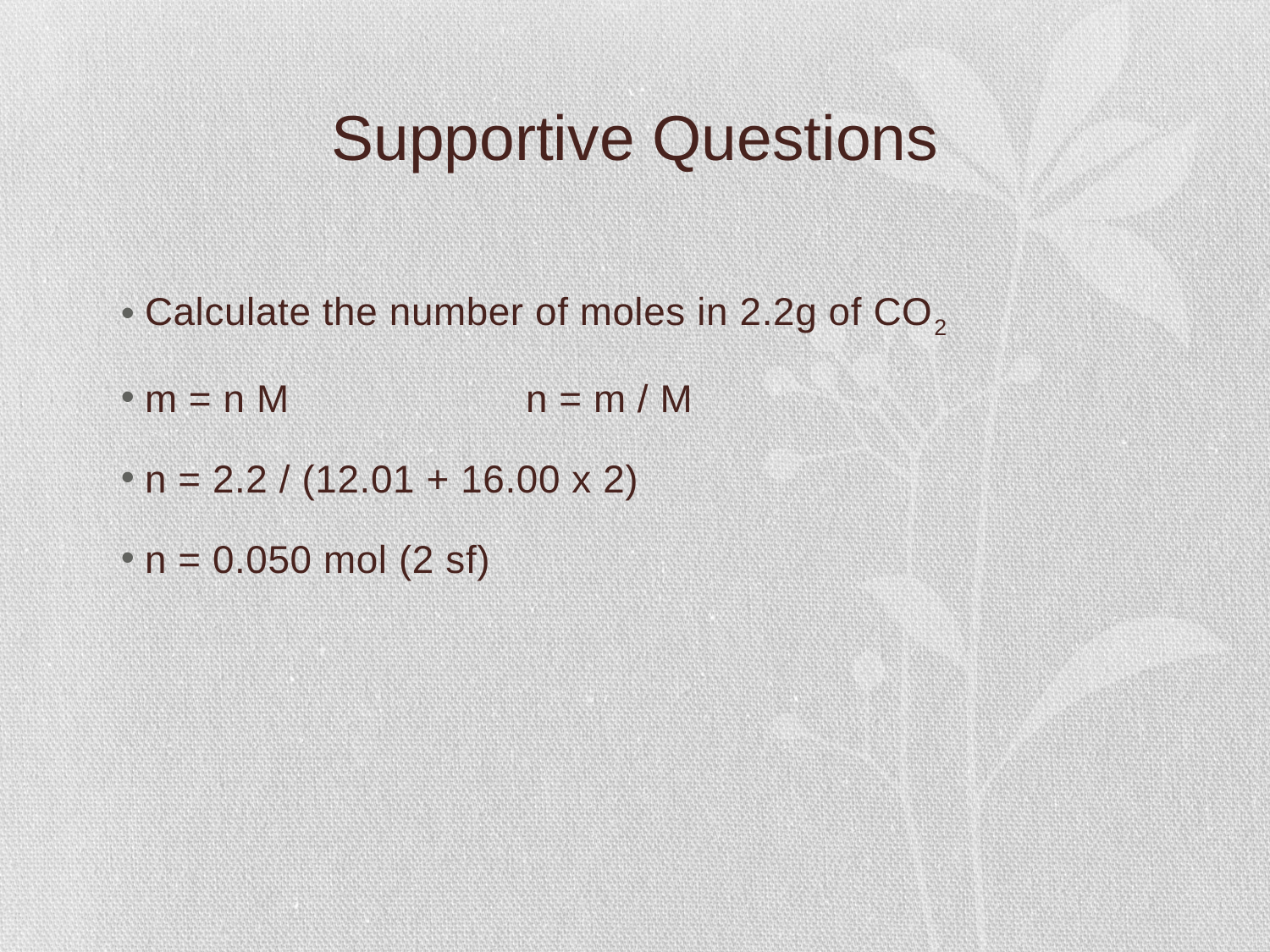

# Supportive Questions
Calculate the number of moles in 2.2g of CO2
m = n M		n = m / M
n = 2.2 / (12.01 + 16.00 x 2)
n = 0.050 mol (2 sf)